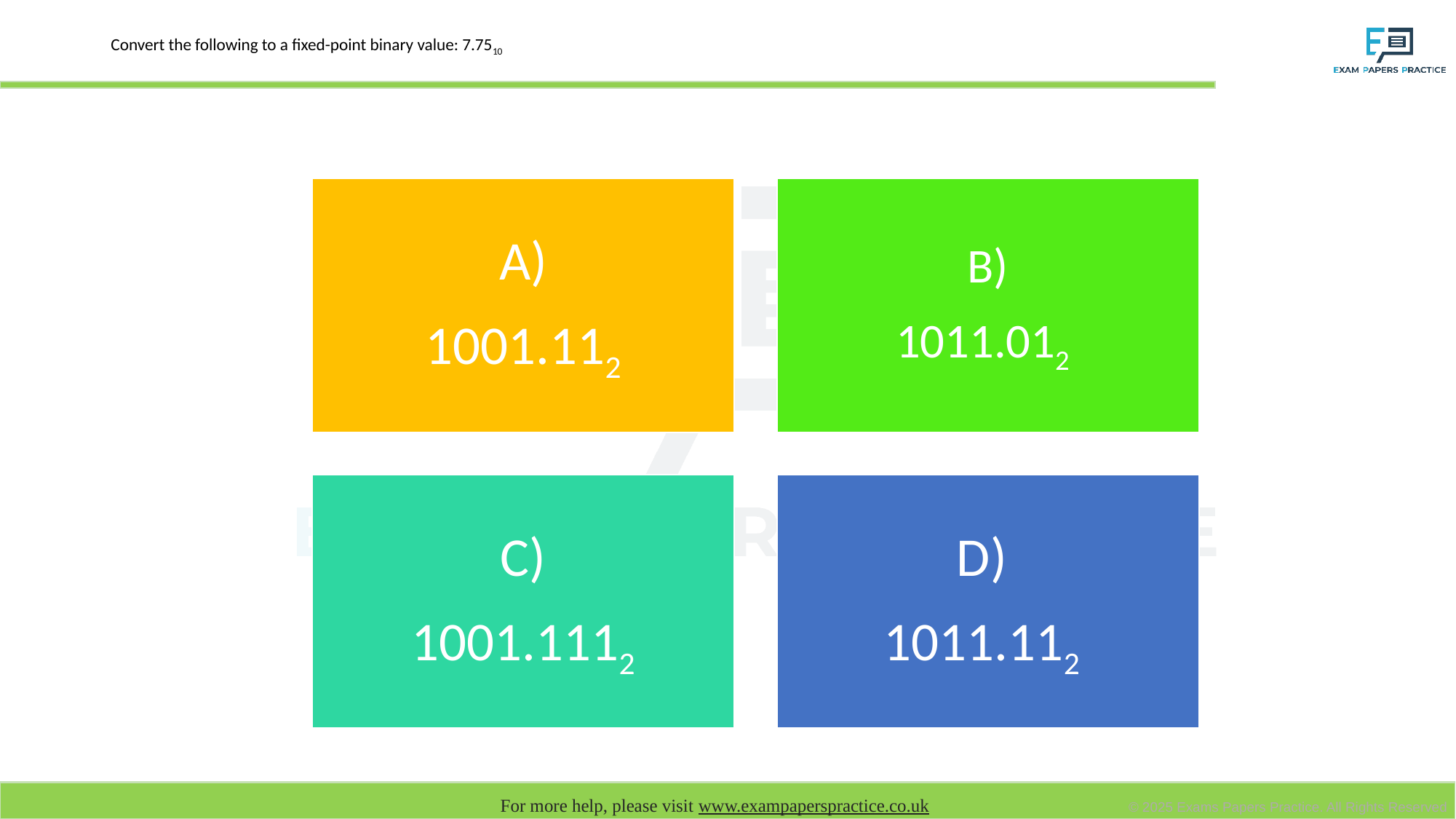

# Convert the following to a fixed-point binary value: 7.7510
A)
1001.112
B)
1011.012
C)
1001.1112
D)
1011.112